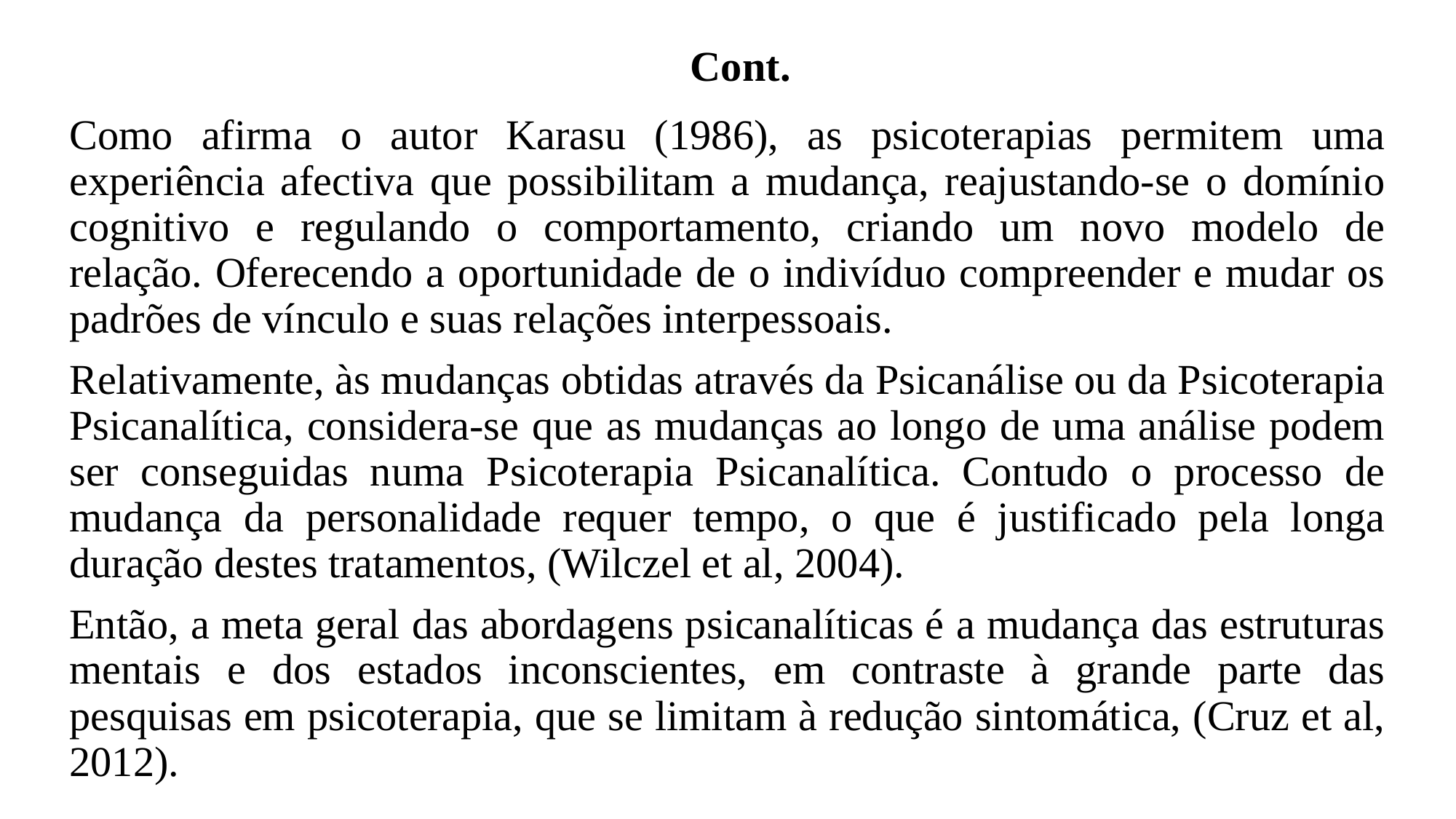

# Cont.
Como afirma o autor Karasu (1986), as psicoterapias permitem uma experiência afectiva que possibilitam a mudança, reajustando-se o domínio cognitivo e regulando o comportamento, criando um novo modelo de relação. Oferecendo a oportunidade de o indivíduo compreender e mudar os padrões de vínculo e suas relações interpessoais.
Relativamente, às mudanças obtidas através da Psicanálise ou da Psicoterapia Psicanalítica, considera-se que as mudanças ao longo de uma análise podem ser conseguidas numa Psicoterapia Psicanalítica. Contudo o processo de mudança da personalidade requer tempo, o que é justificado pela longa duração destes tratamentos, (Wilczel et al, 2004).
Então, a meta geral das abordagens psicanalíticas é a mudança das estruturas mentais e dos estados inconscientes, em contraste à grande parte das pesquisas em psicoterapia, que se limitam à redução sintomática, (Cruz et al, 2012).